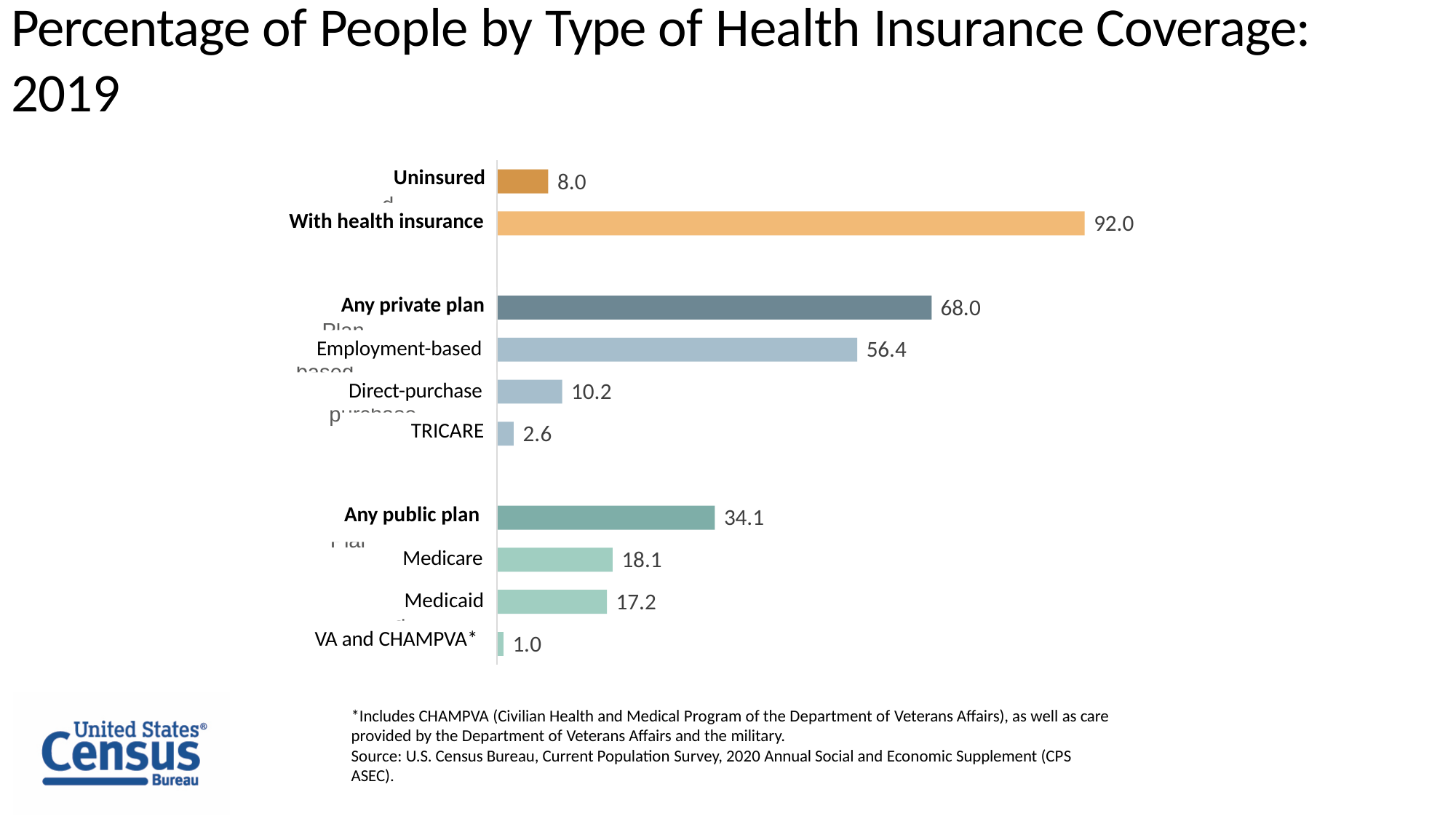

# Percentage of People by Type of Health Insurance Coverage: 2019

Uninsured
8.0
Uninsured

With health insurance
92.0
With health insurance

Any private plan
68.0
Any Private Plan

Employment-based
56.4
Employment-based

Direct-purchase
10.2
Direct-purchase

TRICARE
2.6
TRICARE

Any public plan
34.1
Any Public Plan

Medicare
18.1
Medicare

Medicaid
17.2
Medicaid

VA and CHAMPVA*
1.0
VA and CHAMPVA

*Includes CHAMPVA (Civilian Health and Medical Program of the Department of Veterans Affairs), as well as care  provided by the Department of Veterans Affairs and the military.
Source: U.S. Census Bureau, Current Population Survey, 2020 Annual Social and Economic Supplement (CPS ASEC).